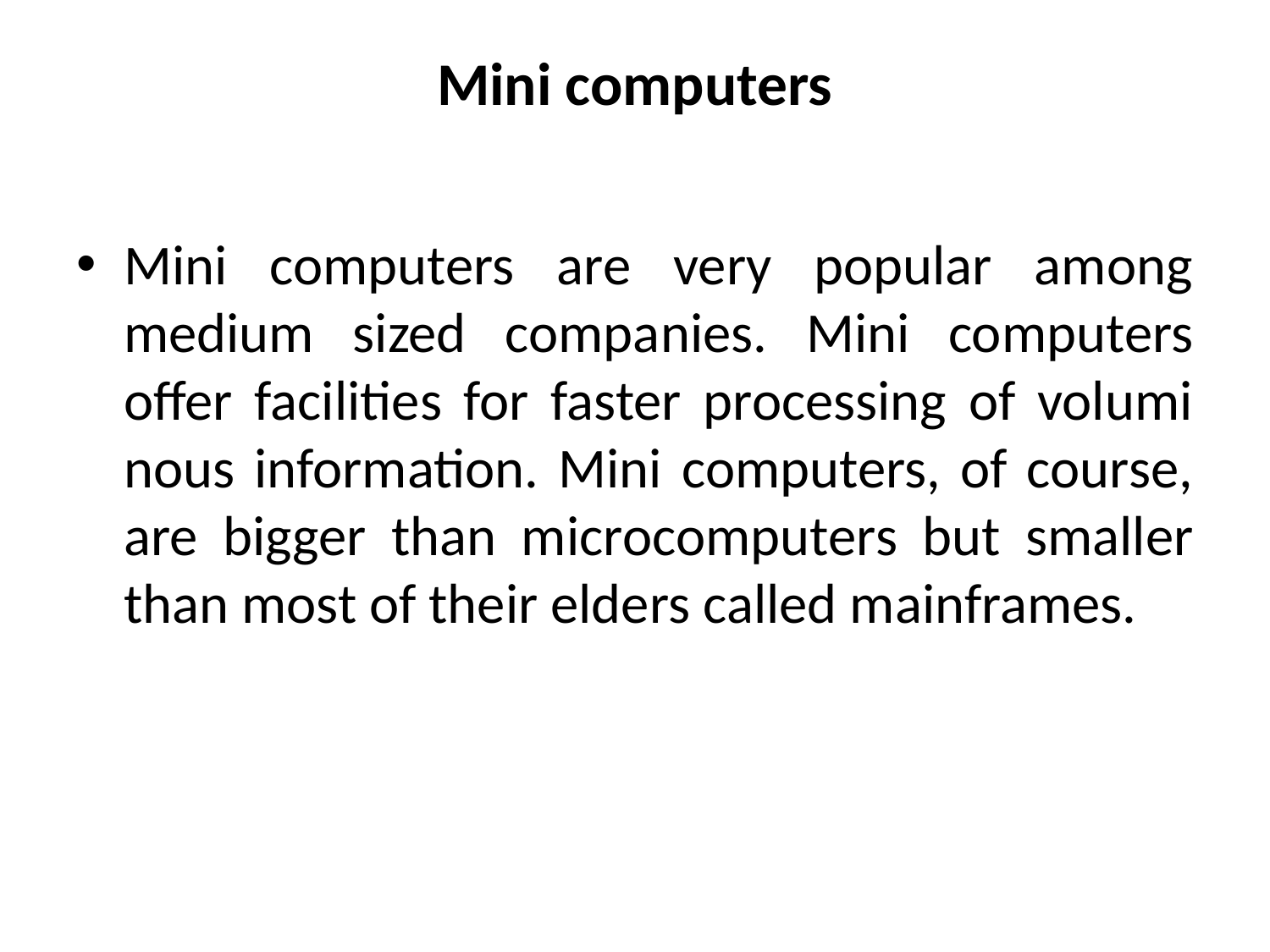

# Mini computers
Mini computers are very popular among medium sized compa­nies. Mini computers offer facilities for faster processing of volumi­nous information. Mini computers, of course, are bigger than micro­computers but smaller than most of their elders called mainframes.